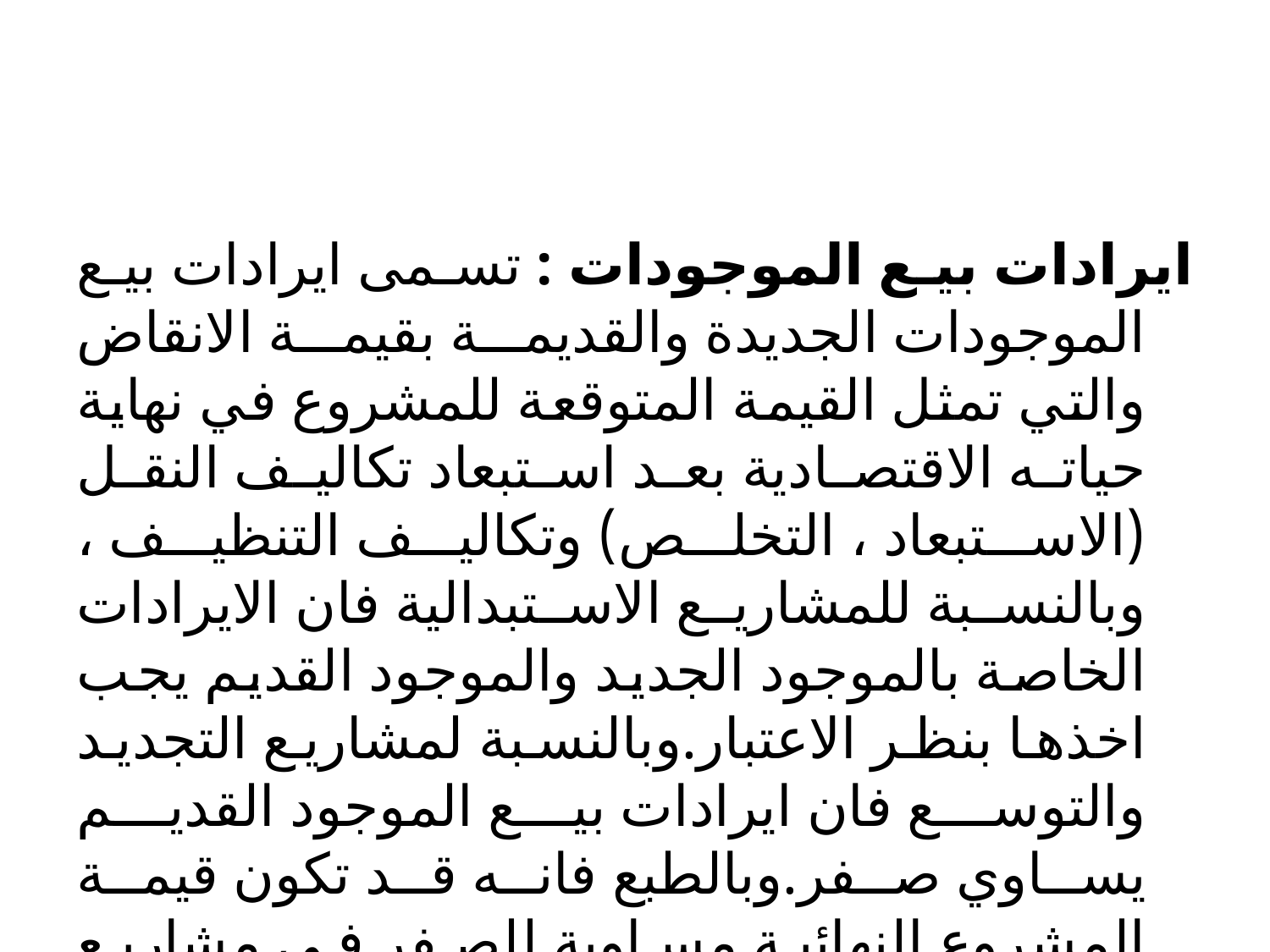

#
ايرادات بيع الموجودات : تسمى ايرادات بيع الموجودات الجديدة والقديمة بقيمة الانقاض والتي تمثل القيمة المتوقعة للمشروع في نهاية حياته الاقتصادية بعد استبعاد تكاليف النقل (الاستبعاد ، التخلص) وتكاليف التنظيف ، وبالنسبة للمشاريع الاستبدالية فان الايرادات الخاصة بالموجود الجديد والموجود القديم يجب اخذها بنظر الاعتبار.وبالنسبة لمشاريع التجديد والتوسع فان ايرادات بيع الموجود القديم يساوي صفر.وبالطبع فانه قد تكون قيمة المشروع النهائية مساوية للصفر في مشاريع الاستبدال.